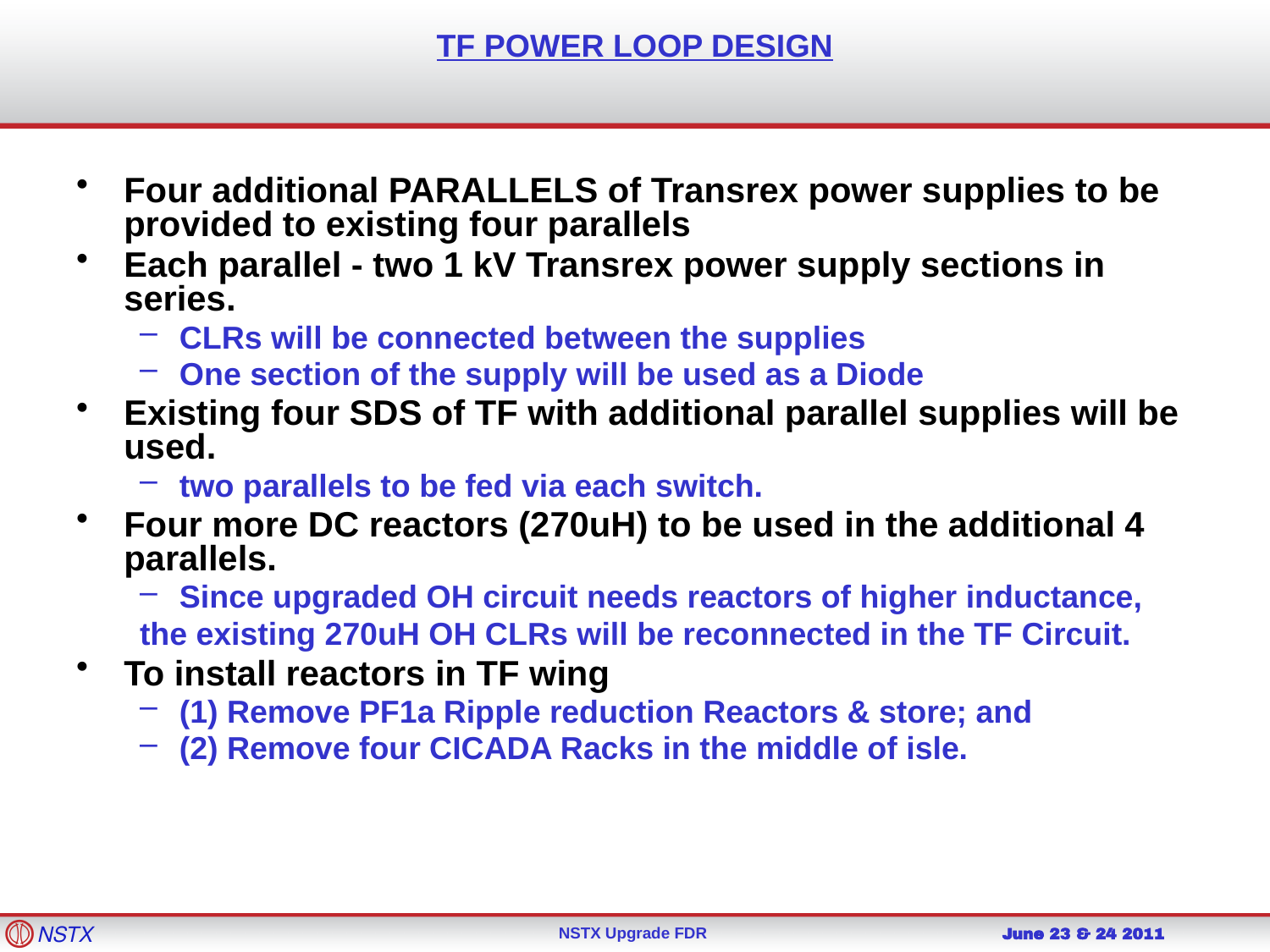

# TF POWER LOOP DESIGN
Four additional PARALLELS of Transrex power supplies to be provided to existing four parallels
Each parallel - two 1 kV Transrex power supply sections in series.
CLRs will be connected between the supplies
One section of the supply will be used as a Diode
Existing four SDS of TF with additional parallel supplies will be used.
two parallels to be fed via each switch.
Four more DC reactors (270uH) to be used in the additional 4 parallels.
Since upgraded OH circuit needs reactors of higher inductance,
the existing 270uH OH CLRs will be reconnected in the TF Circuit.
To install reactors in TF wing
(1) Remove PF1a Ripple reduction Reactors & store; and
(2) Remove four CICADA Racks in the middle of isle.